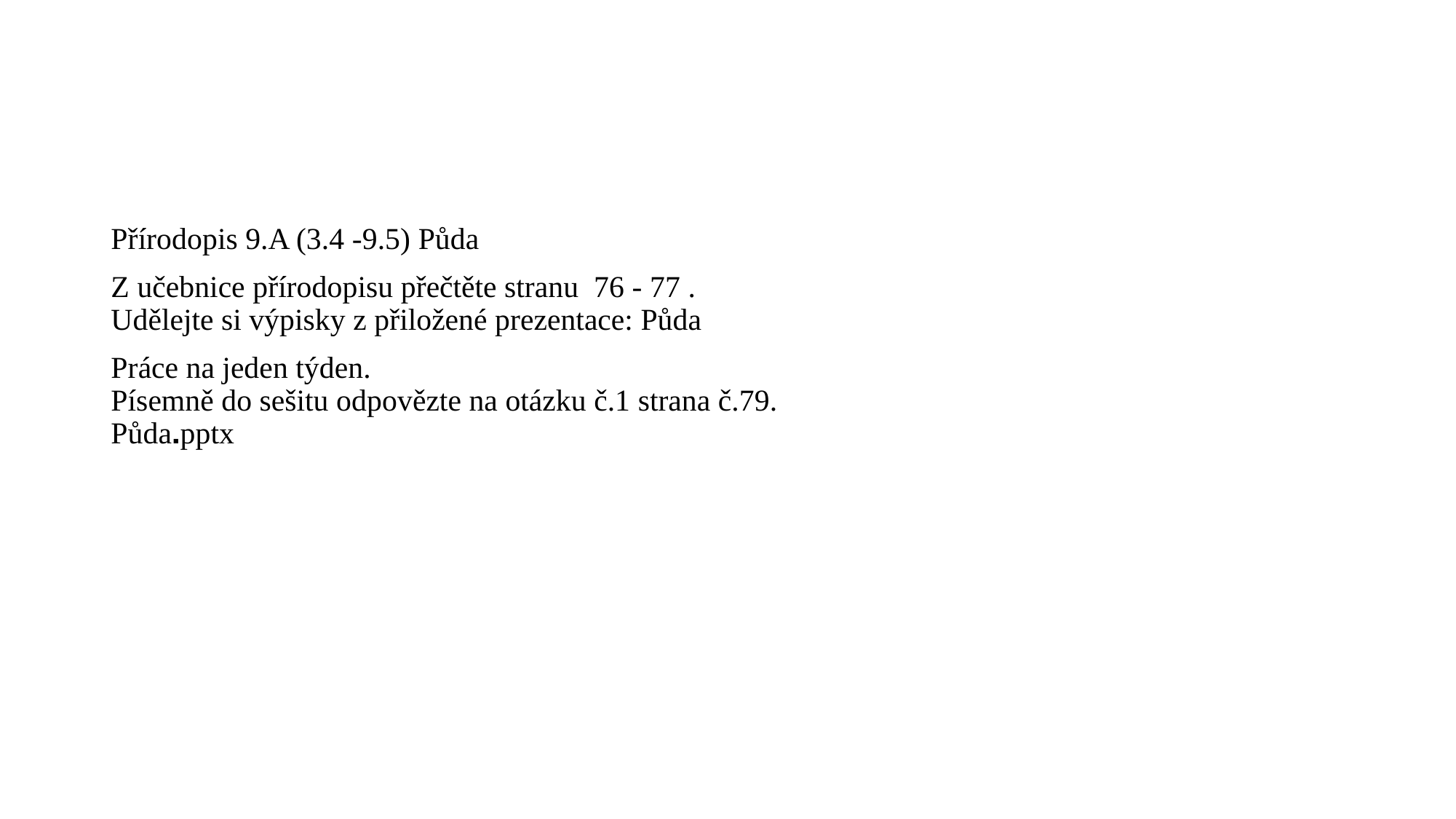

#
Přírodopis 9.A (3.4 -9.5) Půda
Z učebnice přírodopisu přečtěte stranu  76 - 77 .
Udělejte si výpisky z přiložené prezentace: Půda
Práce na jeden týden.
Písemně do sešitu odpovězte na otázku č.1 strana č.79.
Půda.pptx